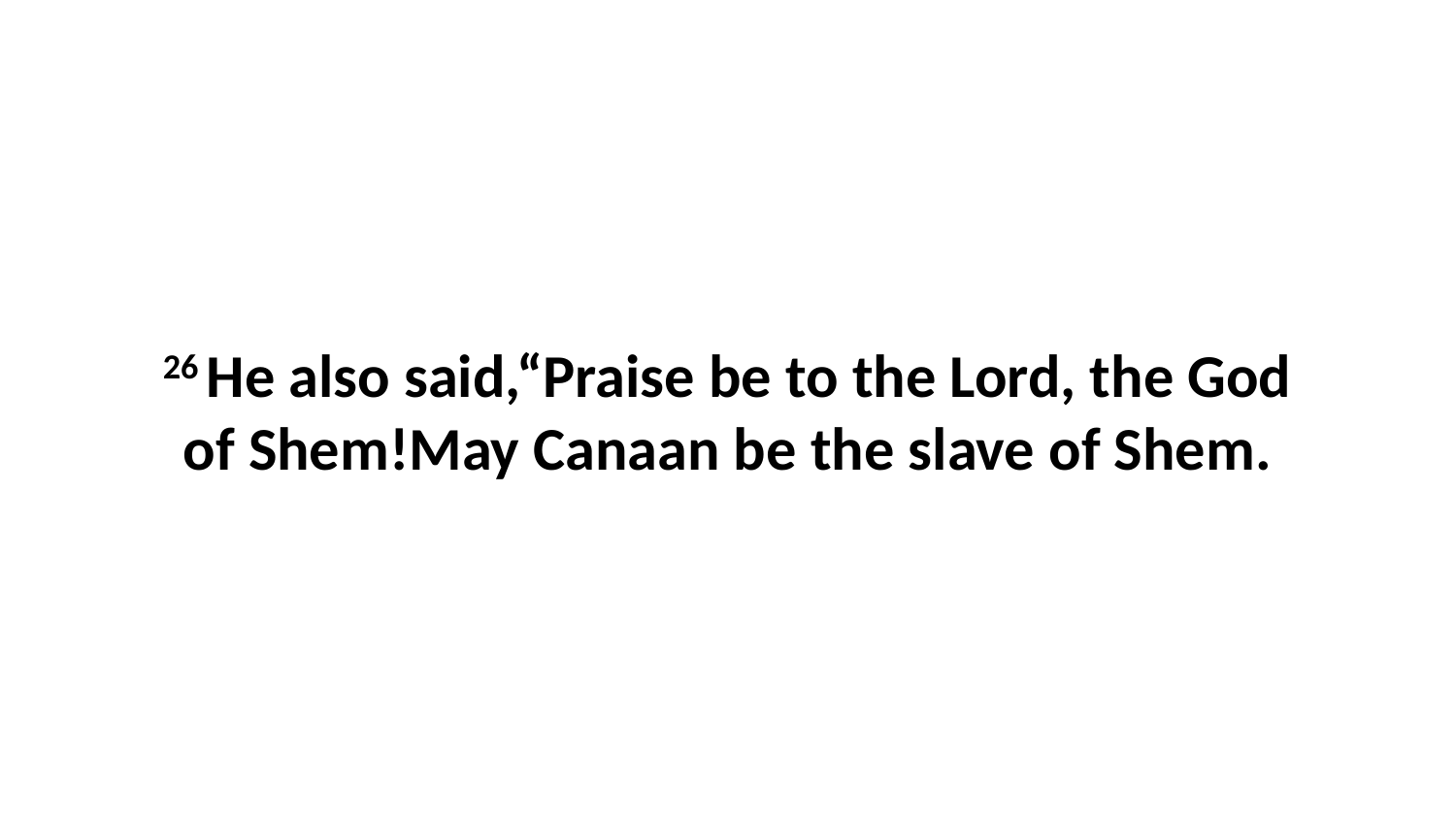

26 He also said,“Praise be to the Lord, the God of Shem!May Canaan be the slave of Shem.